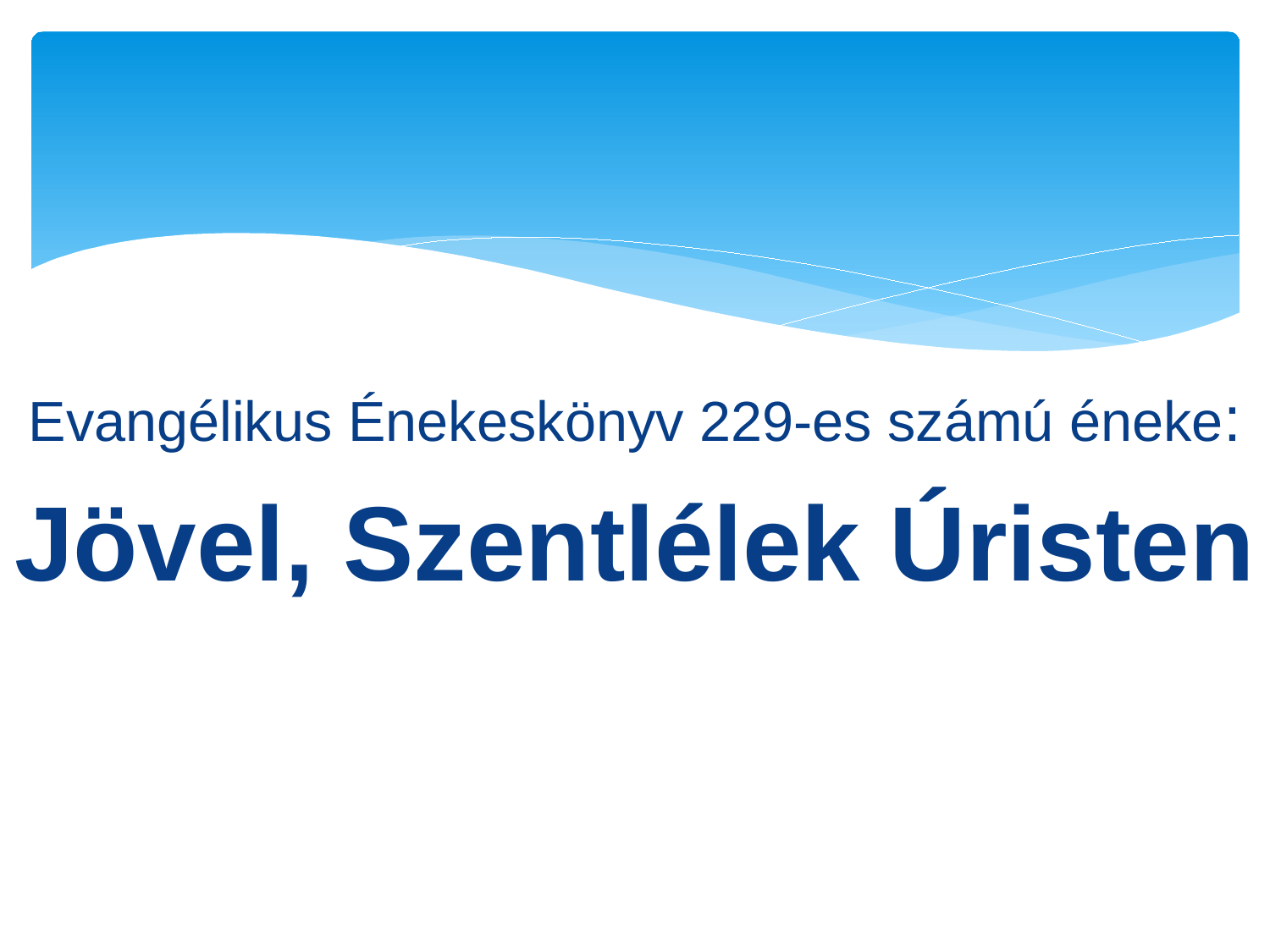

#
Evangélikus Énekeskönyv 229-es számú éneke:
Jövel, Szentlélek Úristen